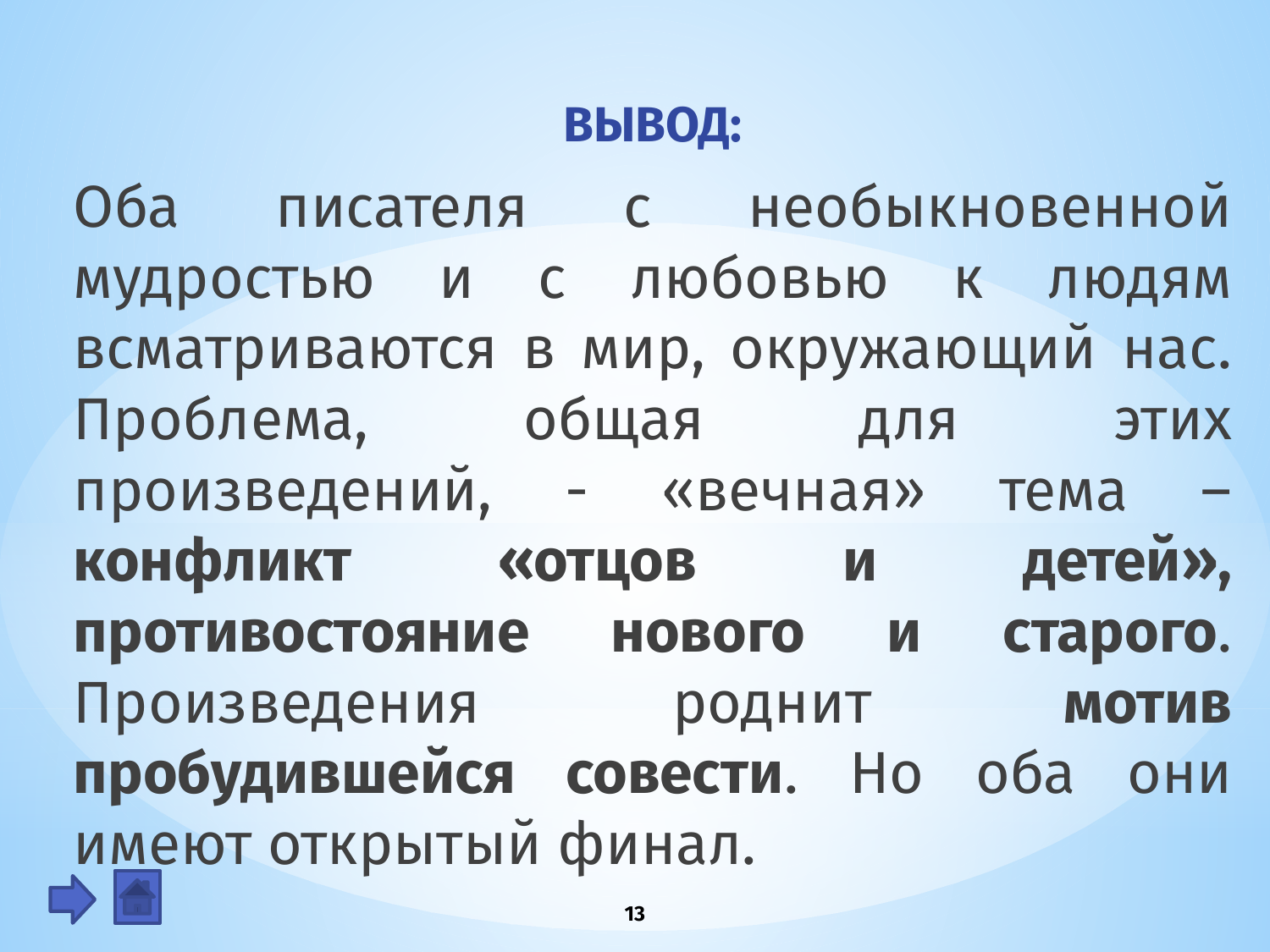

ВЫВОД:
Оба писателя с необыкновенной мудростью и с любовью к людям всматриваются в мир, окружающий нас. Проблема, общая для этих произведений, - «вечная» тема – конфликт «отцов и детей», противостояние нового и старого. Произведения роднит мотив пробудившейся совести. Но оба они имеют открытый финал.

13